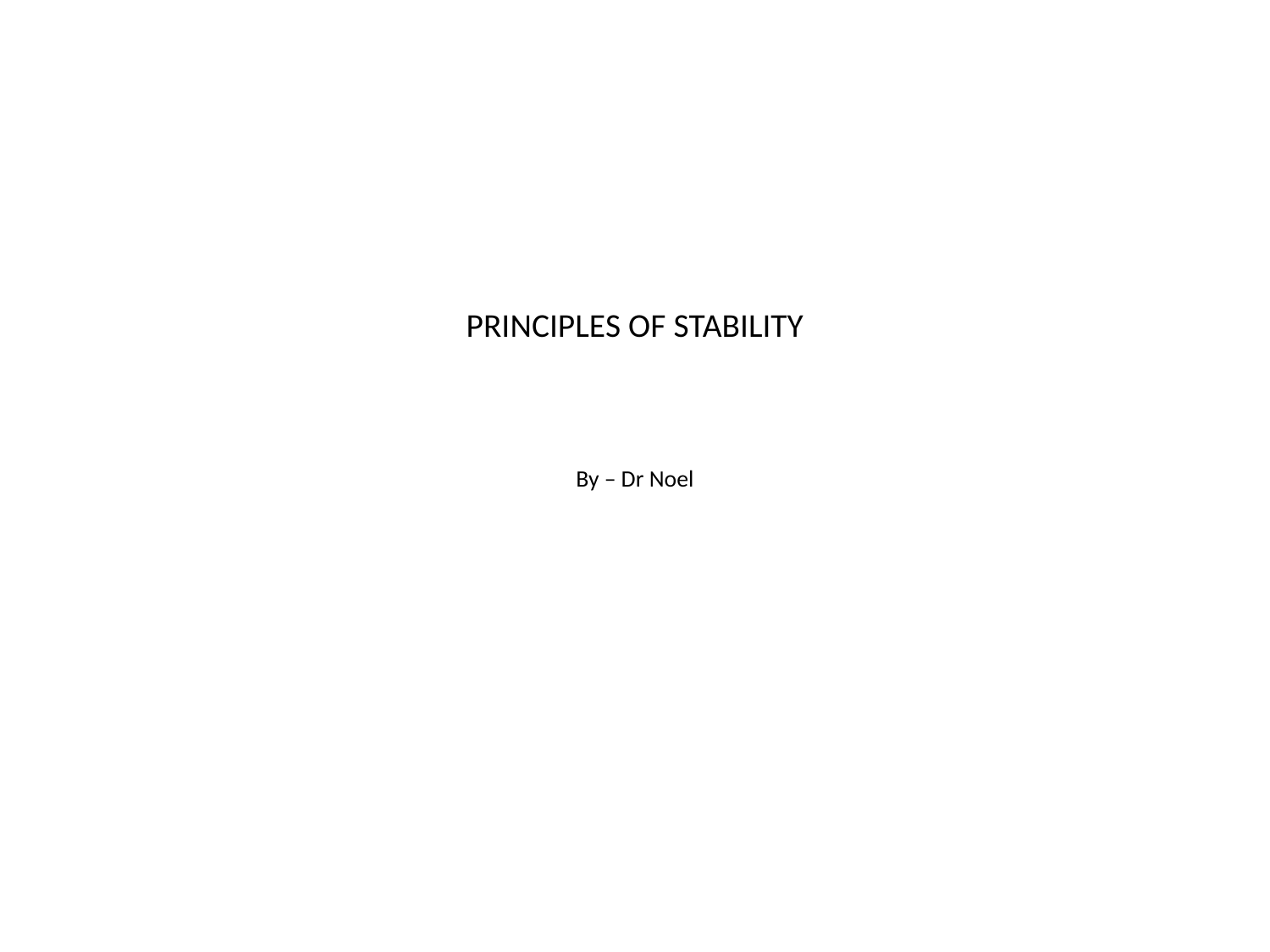

# PRINCIPLES OF STABILITY By – Dr Noel